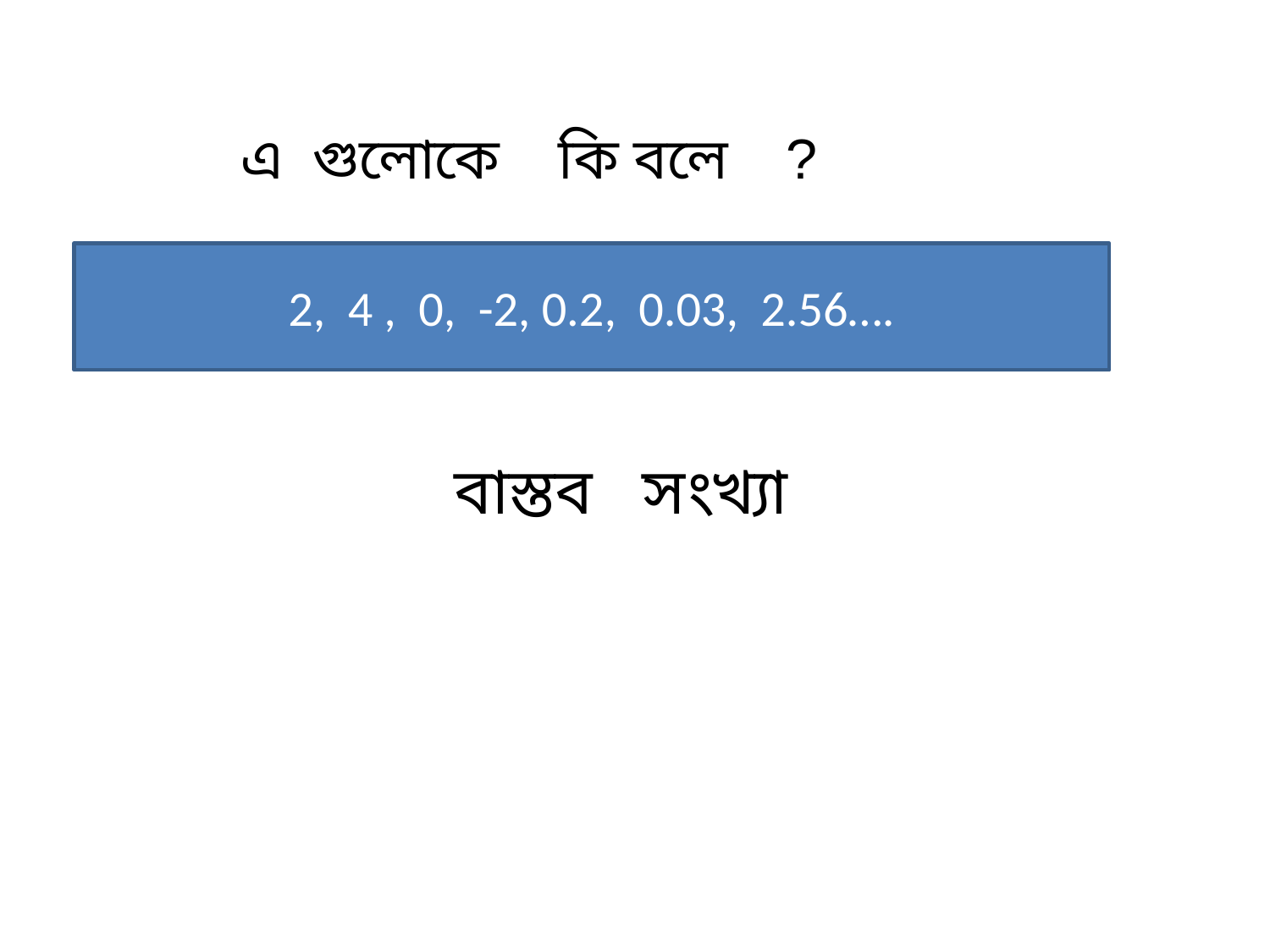

এ  গুলোকে    কি বলে    ?
2,  4 ,  0,  -2, 0.2,  0.03,  2.56….
বাস্তব   সংখ্যা